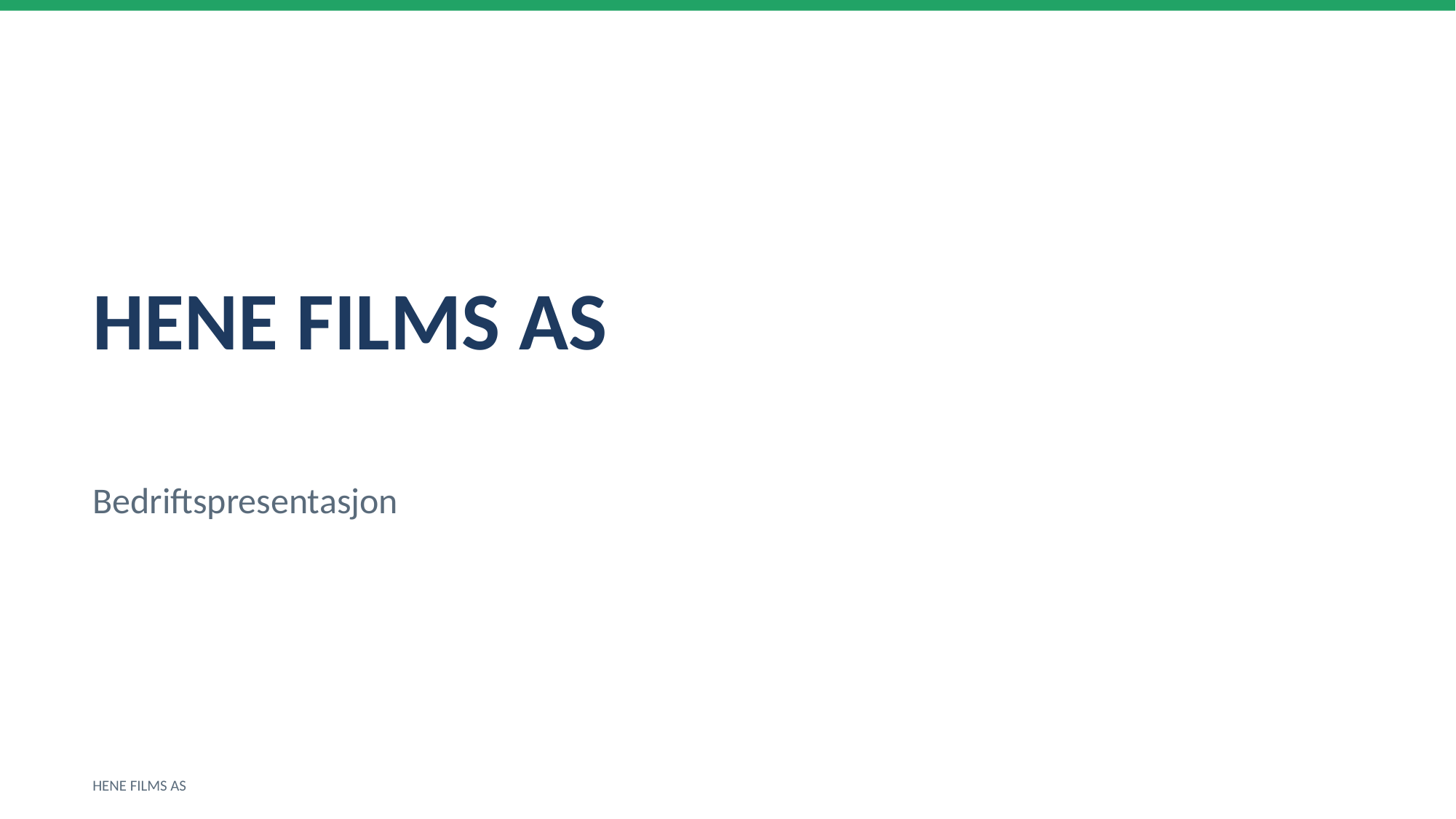

HENE FILMS AS
Bedriftspresentasjon
HENE FILMS AS